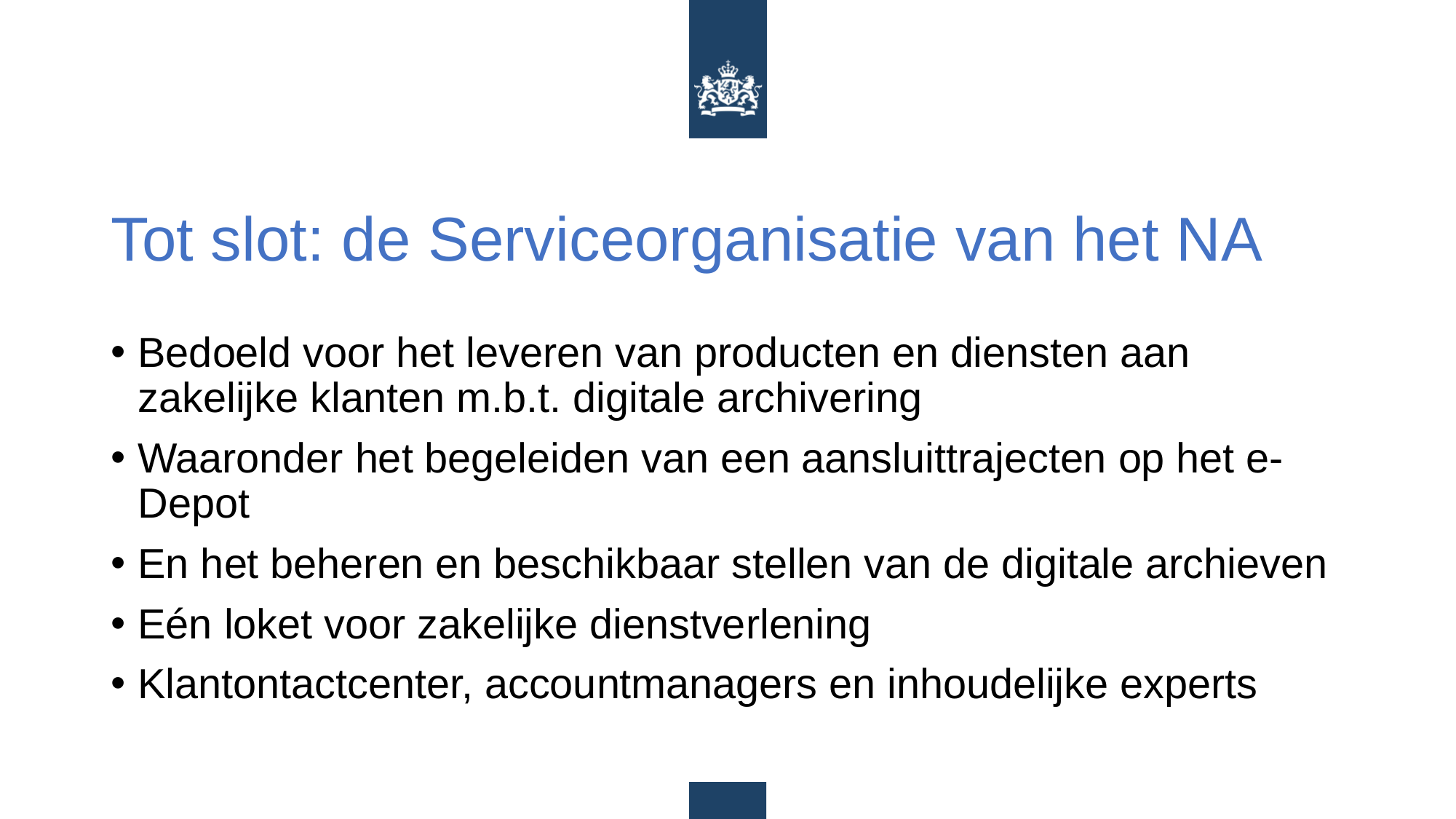

# Tot slot: de Serviceorganisatie van het NA
Bedoeld voor het leveren van producten en diensten aan zakelijke klanten m.b.t. digitale archivering
Waaronder het begeleiden van een aansluittrajecten op het e-Depot
En het beheren en beschikbaar stellen van de digitale archieven
Eén loket voor zakelijke dienstverlening
Klantontactcenter, accountmanagers en inhoudelijke experts